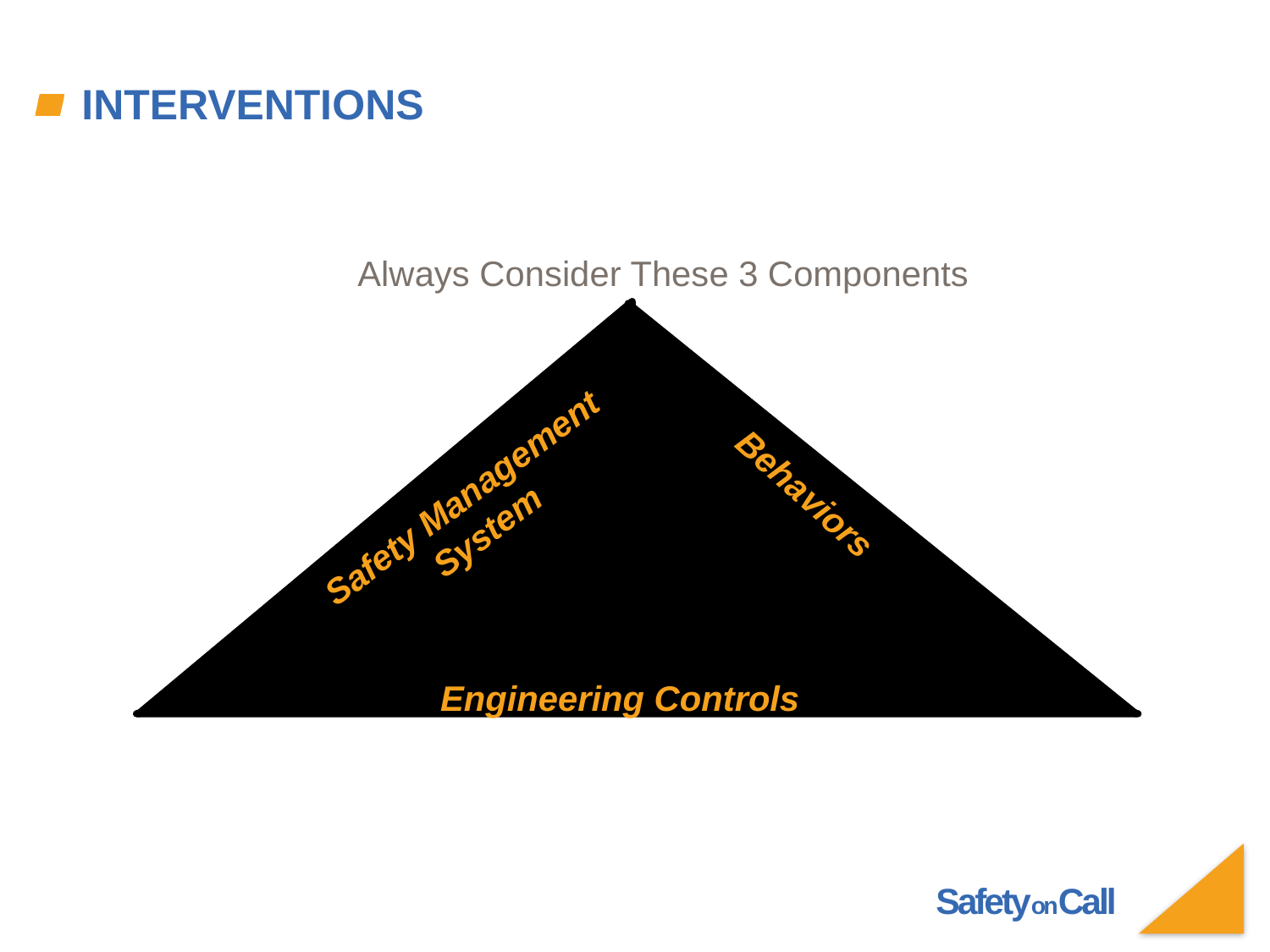

# interventions
Always Consider These 3 Components

Safety Management System
Behaviors

Engineering Controls